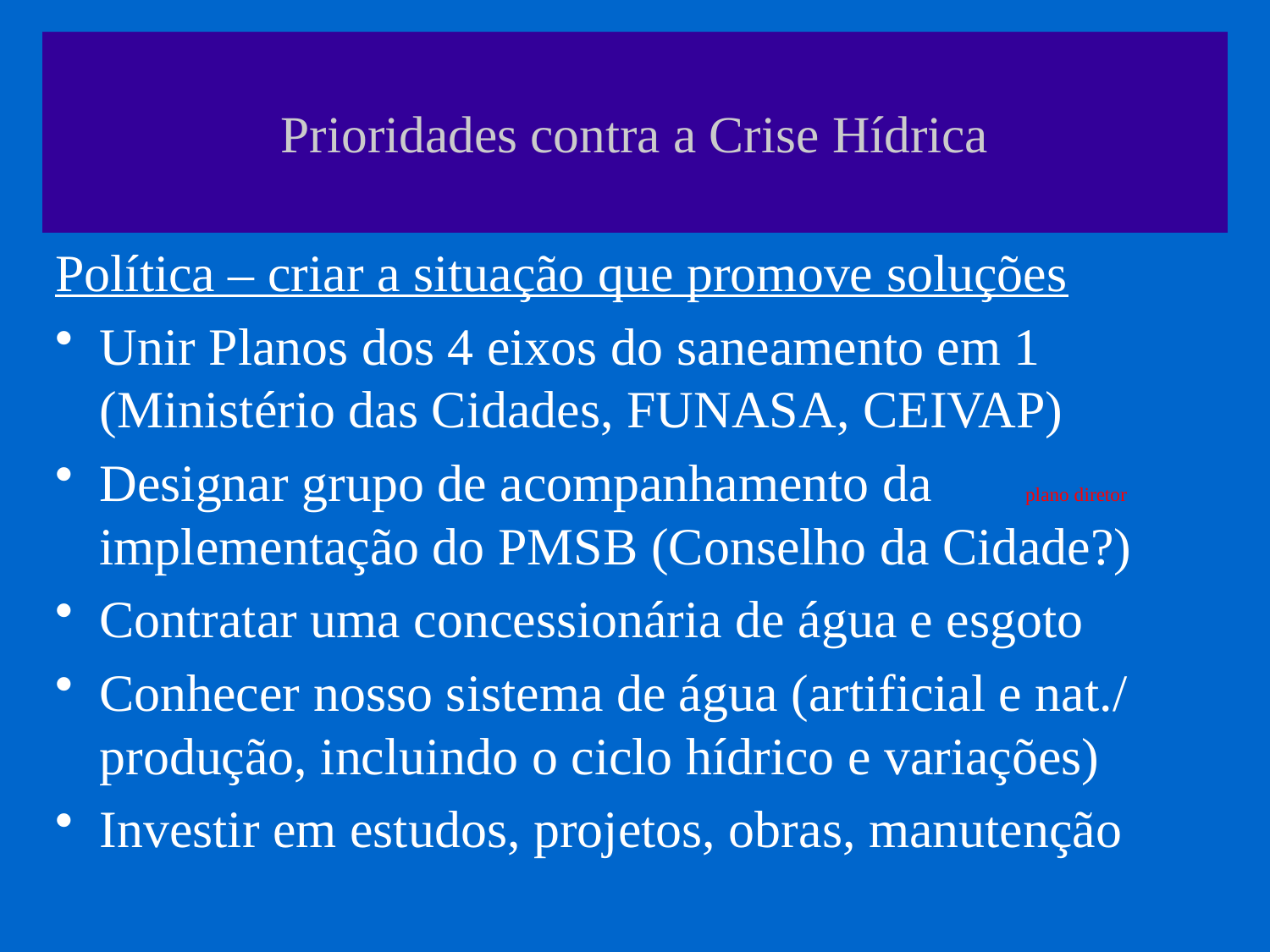

# Prioridades contra a Crise Hídrica
Política – criar a situação que promove soluções
Unir Planos dos 4 eixos do saneamento em 1 (Ministério das Cidades, FUNASA, CEIVAP)
Designar grupo de acompanhamento da       plano diretor     implementação do PMSB (Conselho da Cidade?)
Contratar uma concessionária de água e esgoto
Conhecer nosso sistema de água (artificial e nat./ produção, incluindo o ciclo hídrico e variações)
Investir em estudos, projetos, obras, manutenção